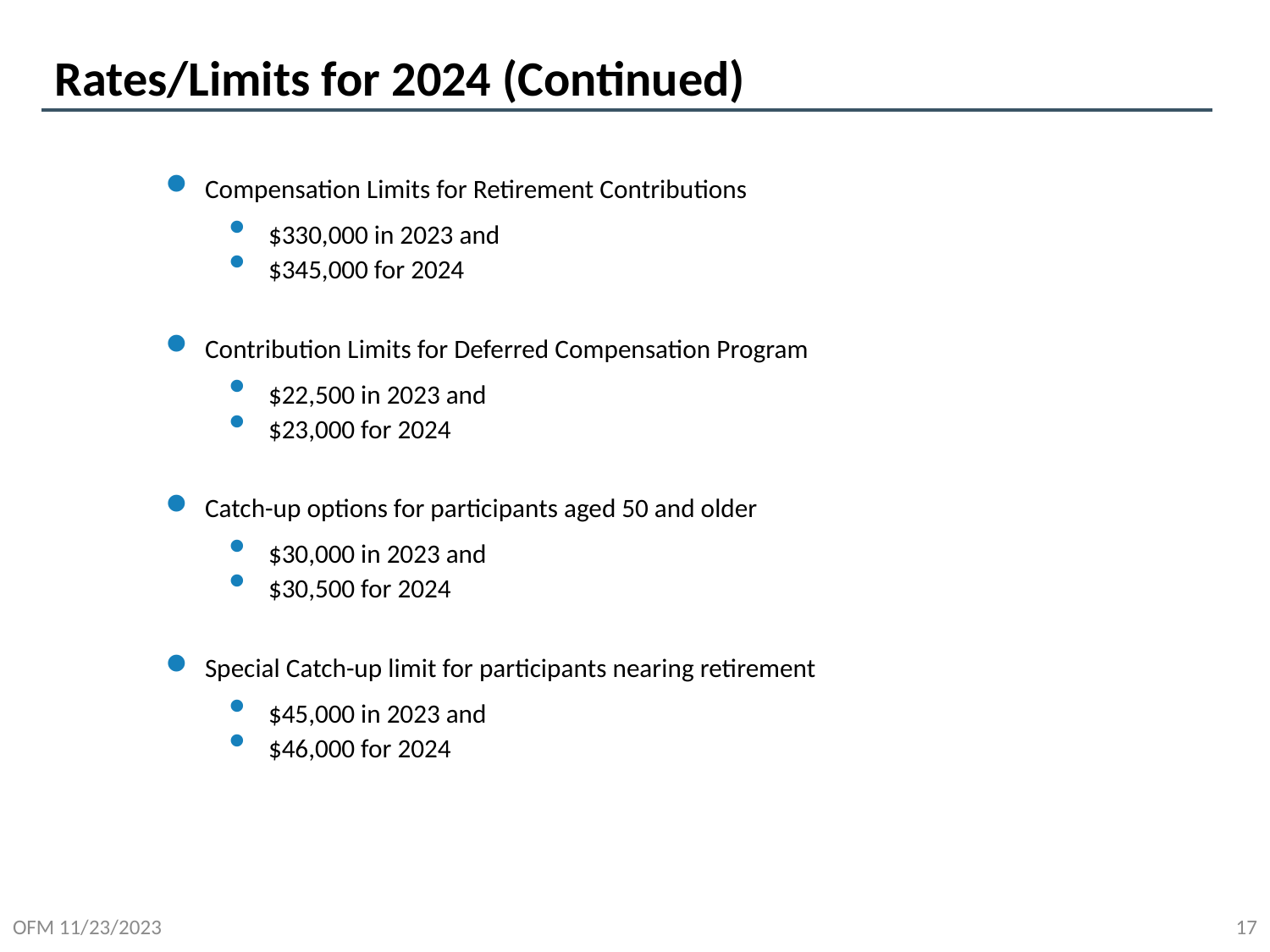

# Rates/Limits for 2024 (Continued)
Compensation Limits for Retirement Contributions
$330,000 in 2023 and
$345,000 for 2024

Contribution Limits for Deferred Compensation Program
$22,500 in 2023 and
$23,000 for 2024

Catch-up options for participants aged 50 and older
$30,000 in 2023 and
$30,500 for 2024

Special Catch-up limit for participants nearing retirement
$45,000 in 2023 and
$46,000 for 2024

OFM 11/23/2023
17